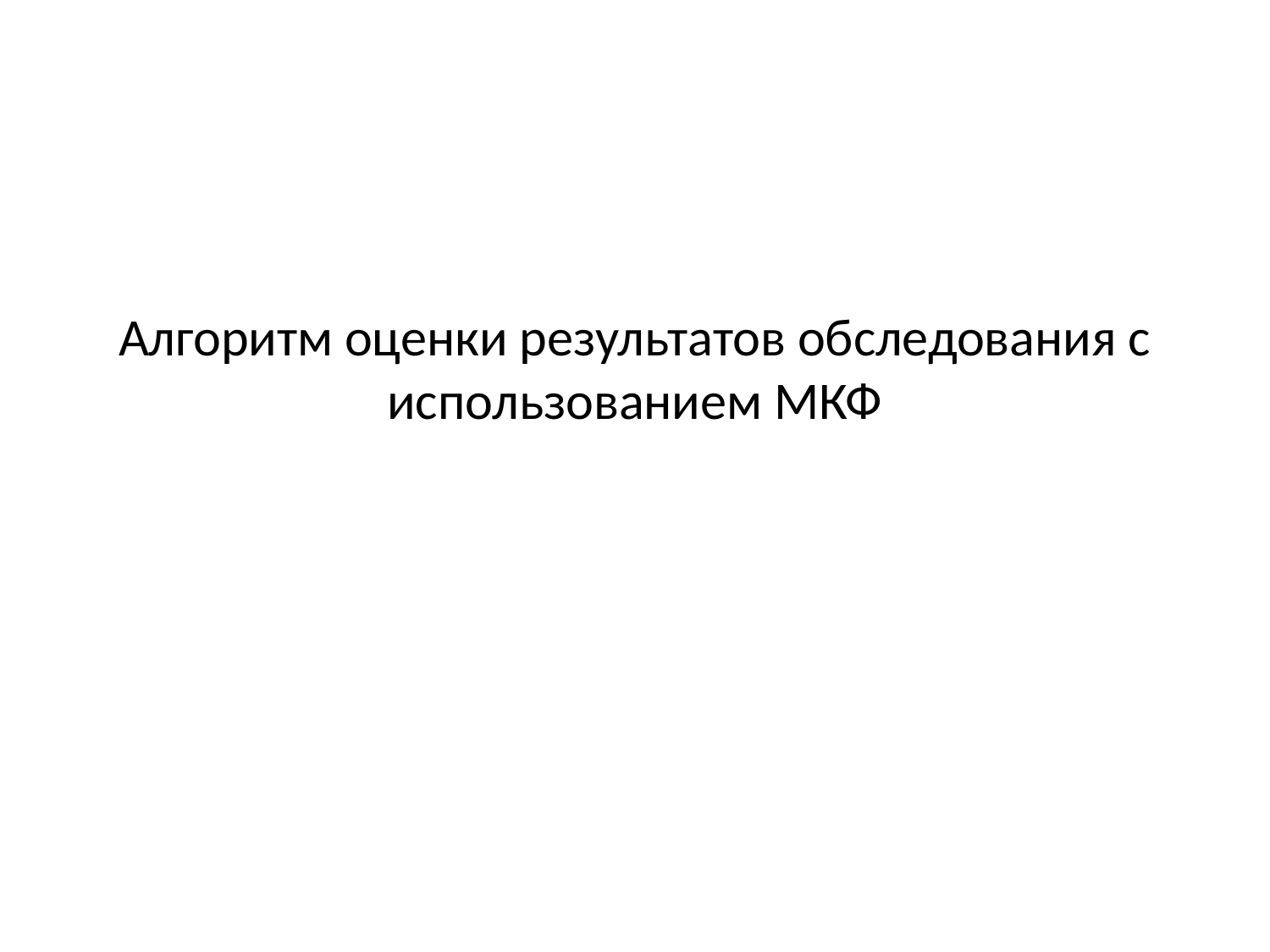

# Алгоритм оценки результатов обследования с использованием МКФ